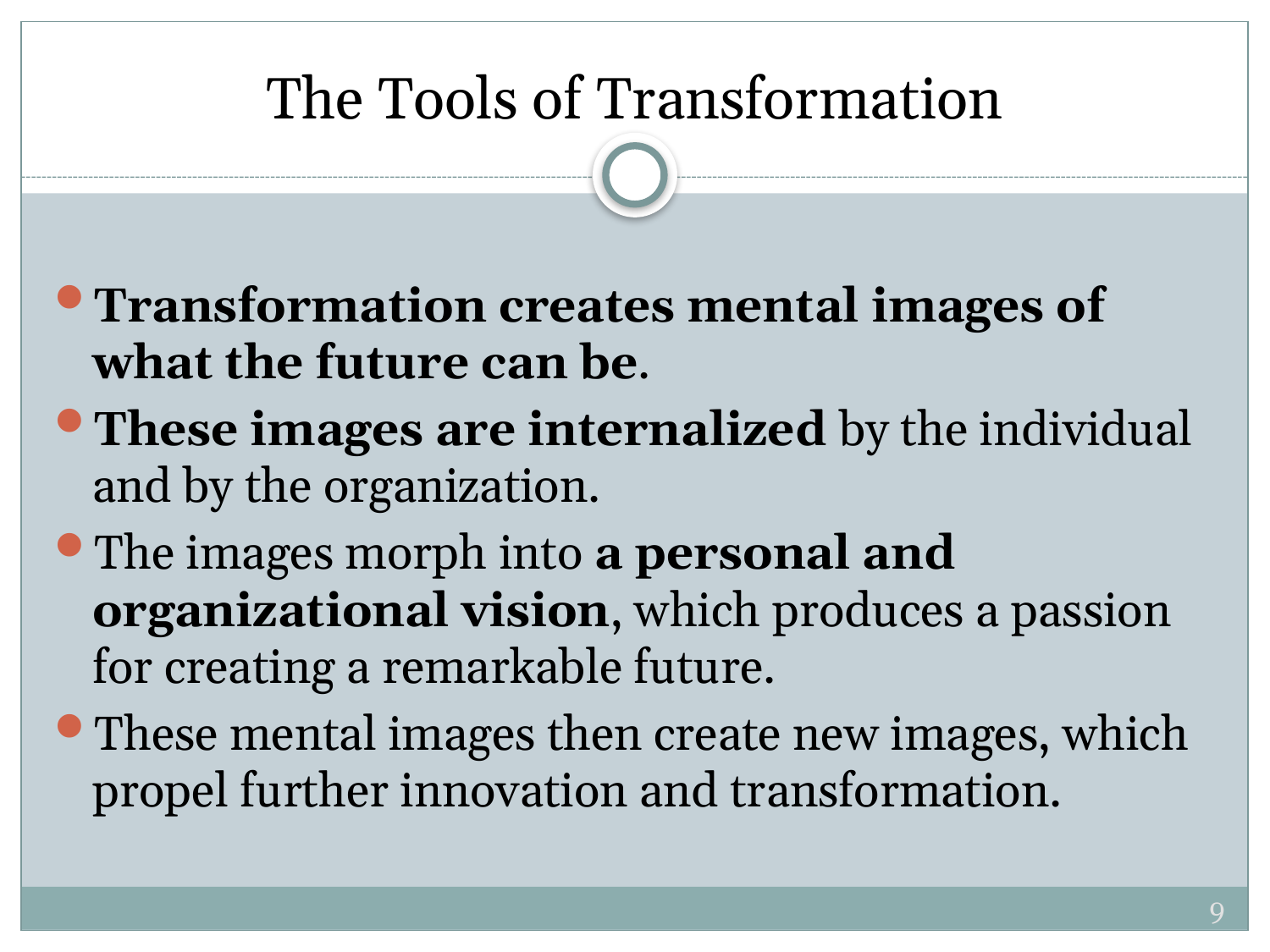

# The Tools of Transformation

Transformation creates mental images of what the future can be.
These images are internalized by the individual and by the organization.
The images morph into a personal and organizational vision, which produces a passion for creating a remarkable future.
These mental images then create new images, which propel further innovation and transformation.
9